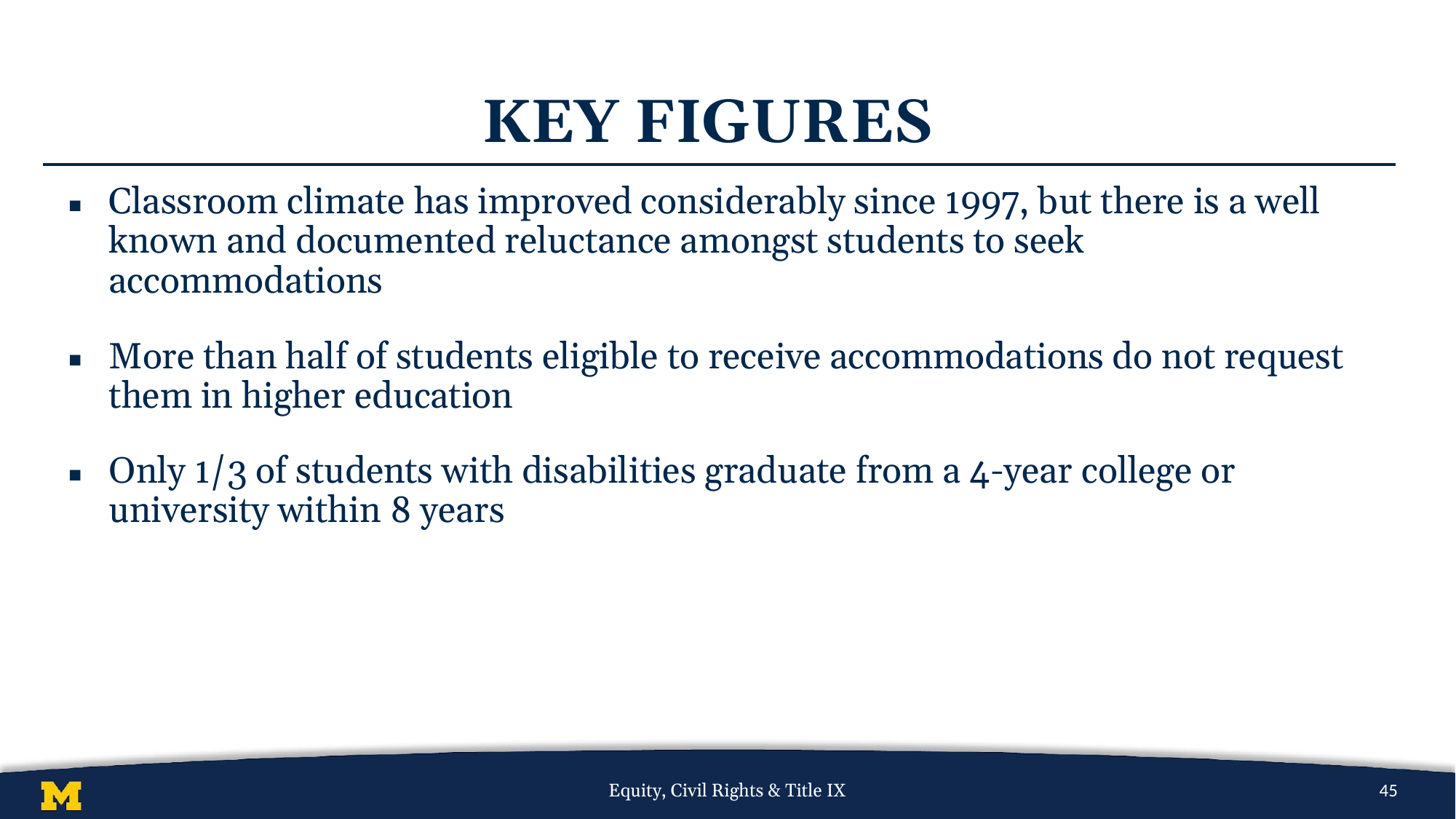

# Key Figures
Classroom climate has improved considerably since 1997, but there is a well known and documented reluctance amongst students to seek accommodations
More than half of students eligible to receive accommodations do not request them in higher education
Only 1/3 of students with disabilities graduate from a 4-year college or university within 8 years

Equity, Civil Rights & Title IX
45